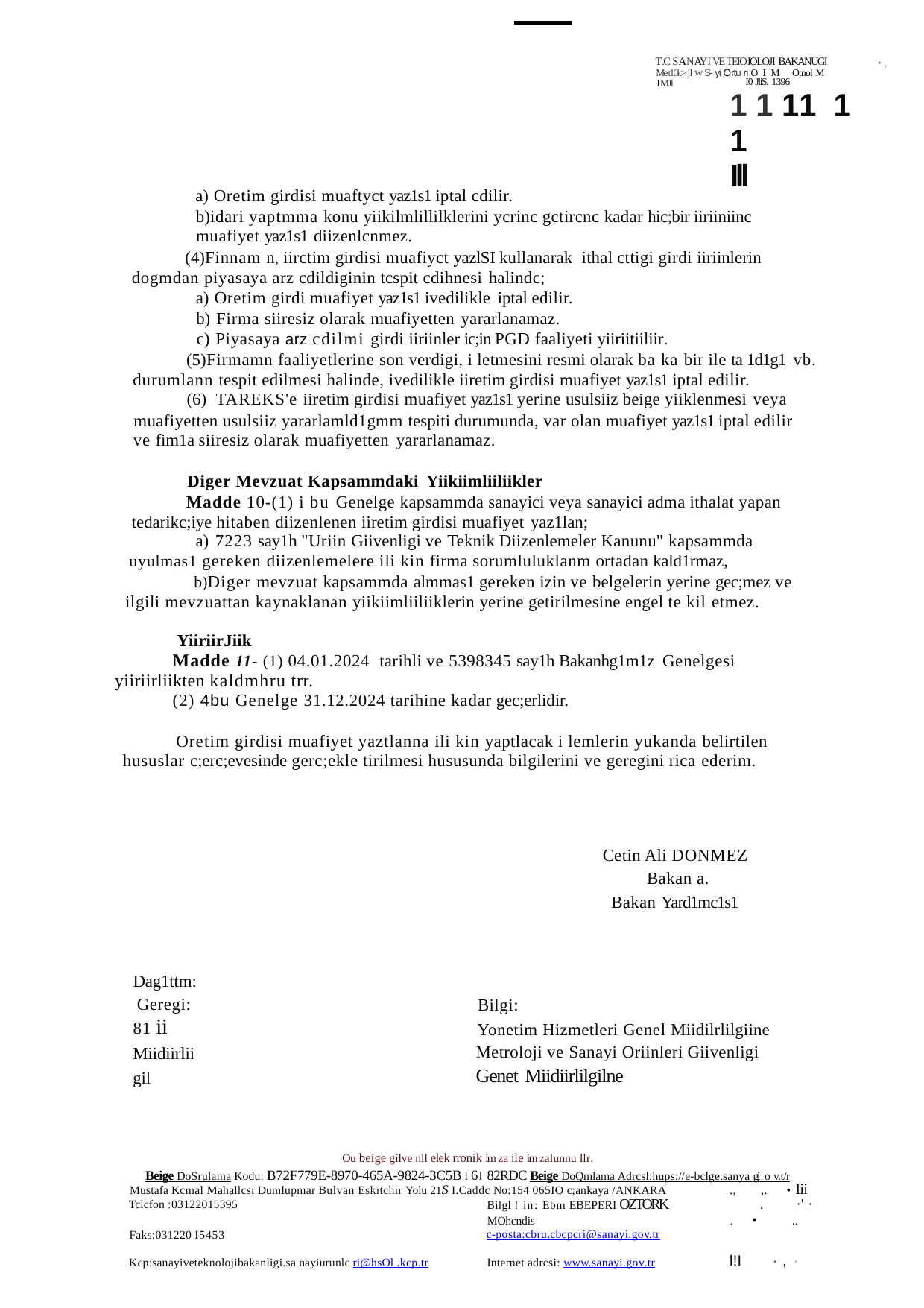

T.C SANAYI VE TEIOIOLOJI BAKANUGI
Met10k> jl w S- yi Ortu ri OIM Otnol M
• ,
IMJl
I0 JliS. 1396
1 1 11  1 1	Ill
Oretim girdisi muaftyct yaz1s1 iptal cdilir.
idari yaptmma konu yiikilmlillilklerini ycrinc gctircnc kadar hic;bir iiriiniinc  muafiyet yaz1s1 diizenlcnmez.
Finnam n, iirctim girdisi muafiyct yazlSI kullanarak ithal cttigi girdi iiriinlerin  dogmdan piyasaya arz cdildiginin tcspit cdihnesi halindc;
Oretim girdi muafiyet yaz1s1 ivedilikle iptal edilir.
Firma siiresiz olarak muafiyetten yararlanamaz.
Piyasaya arz cdilmi girdi iiriinler ic;in PGD faaliyeti yiiriitiiliir.
Firmamn faaliyetlerine son verdigi, i letmesini resmi olarak ba ka bir ile ta 1d1g1  vb. durumlann tespit edilmesi halinde, ivedilikle iiretim girdisi muafiyet yaz1s1 iptal edilir.
TAREKS'e iiretim girdisi muafiyet yaz1s1 yerine usulsiiz beige yiiklenmesi veya
muafiyetten usulsiiz yararlamld1gmm tespiti durumunda, var olan muafiyet yaz1s1 iptal edilir  ve fim1a siiresiz olarak muafiyetten yararlanamaz.

Diger Mevzuat Kapsammdaki Yiikiimliiliikler
Madde 10-(1) i bu Genelge kapsammda sanayici veya sanayici adma ithalat yapan  tedarikc;iye hitaben diizenlenen iiretim girdisi muafiyet yaz1lan;
7223 say1h "Uriin Giivenligi ve Teknik Diizenlemeler Kanunu" kapsammda
uyulmas1 gereken diizenlemelere ili kin firma sorumluluklanm ortadan kald1rmaz,
Diger mevzuat kapsammda almmas1 gereken izin ve belgelerin yerine gec;mez ve  ilgili mevzuattan kaynaklanan yiikiimliiliiklerin yerine getirilmesine engel te kil etmez.

YiiriirJiik
Madde 11- (1) 04.01.2024 tarihli ve 5398345 say1h Bakanhg1m1z Genelgesi
yiiriirliikten kaldmhru trr.
(2) 4bu Genelge 31.12.2024 tarihine kadar gec;erlidir.

Oretim girdisi muafiyet yaztlanna ili kin yaptlacak i lemlerin yukanda belirtilen  hususlar c;erc;evesinde gerc;ekle tirilmesi hususunda bilgilerini ve geregini rica ederim.
Cetin Ali DONMEZ  Bakan a.
Bakan Yard1mc1s1
Dag1ttm:  Geregi:
81 ii Miidiirliigil
Bilgi:
Yonetim Hizmetleri Genel Miidilrlilgiine  Metroloji ve Sanayi Oriinleri Giivenligi  Genet Miidiirlilgilne
Ou beige gilve nll elek rronik im za ile im zalunnu llr.
Beige DoSrulama Kodu: B72F779E-8970-465A-9824-3C5B l 6l 82RDC Beige DoQmlama Adrcsl:hups://e-bclge.sanya gi. o v.t/r
.,	,.	• Iii
Mustafa Kcmal Mahallcsi Dumlupmar Bulvan Eskitchir Yolu 21S I.Caddc No:154 065IO c;ankaya /ANKARA
| Tclcfon :03122015395 | Bilgl ! in: Ebm EBEPERI OZTORK |  | . ·' · |
| --- | --- | --- | --- |
| Faks:031220 I5453 | MOhcndis c-posta:cbru.cbcpcri@sanayi.gov.tr | . | .. |
| Kcp:sanayiveteknolojibakanligi.sa nayiurunlc ri@hsOl .kcp.tr | Internet adrcsi: www.sanayi.gov.tr | l!I | · , · |